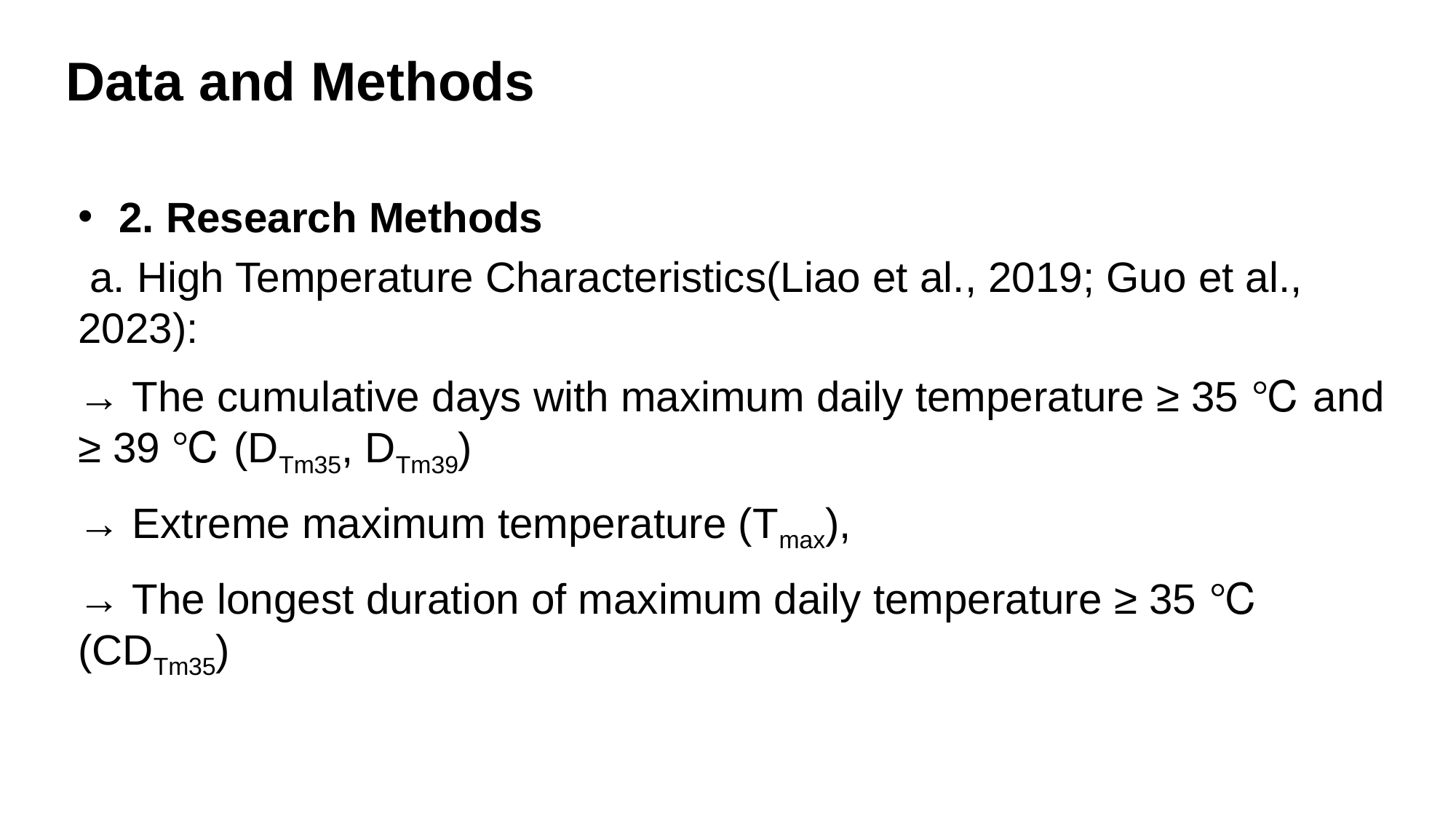

# Data and Methods
2. Research Methods
 a. High Temperature Characteristics(Liao et al., 2019; Guo et al., 2023):
→ The cumulative days with maximum daily temperature ≥ 35 ℃ and ≥ 39 ℃ (DTm35, DTm39)
→ Extreme maximum temperature (Tmax),
→ The longest duration of maximum daily temperature ≥ 35 ℃ (CDTm35)